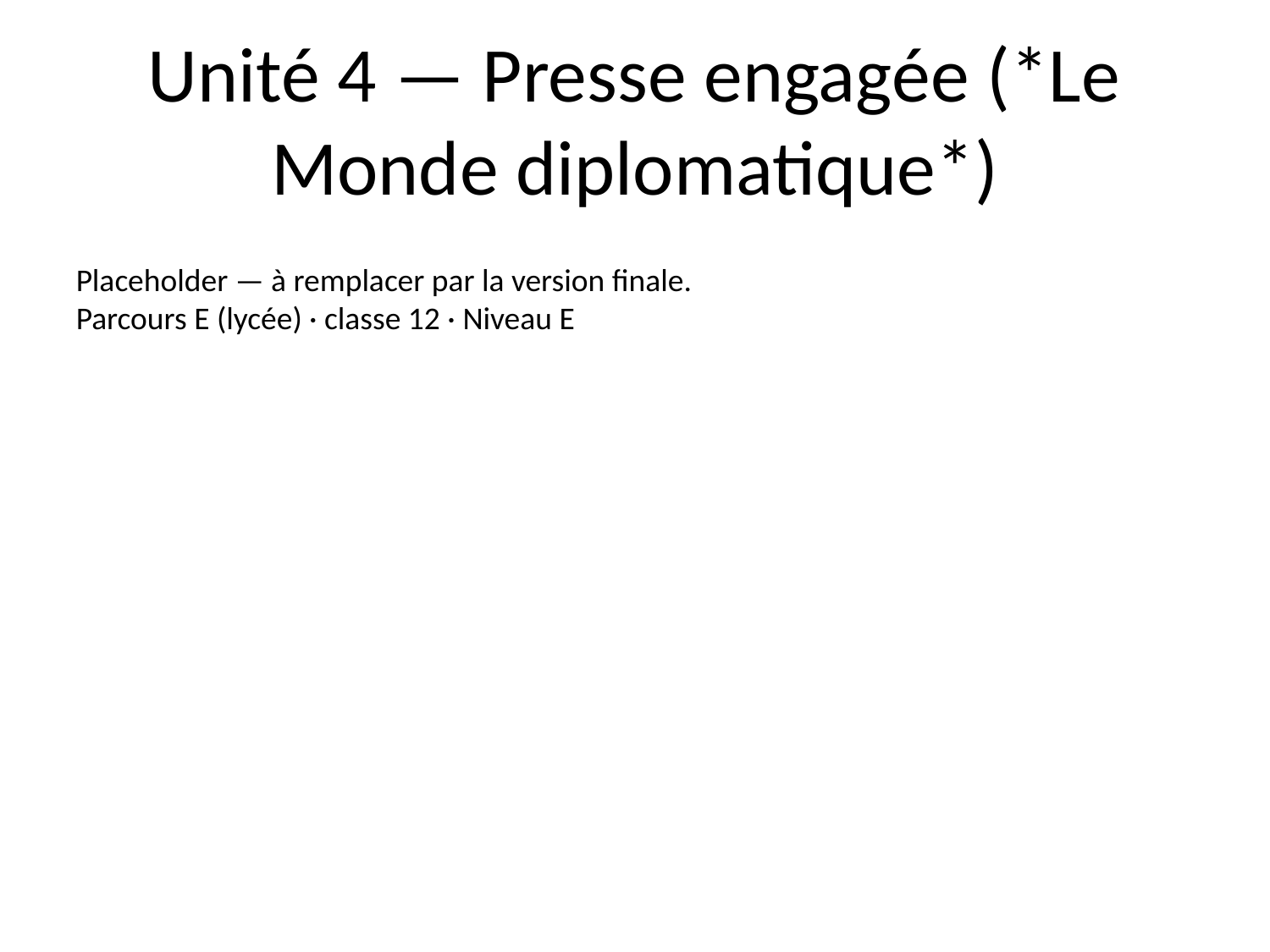

# Unité 4 — Presse engagée (*Le Monde diplomatique*)
Placeholder — à remplacer par la version finale.
Parcours E (lycée) · classe 12 · Niveau E